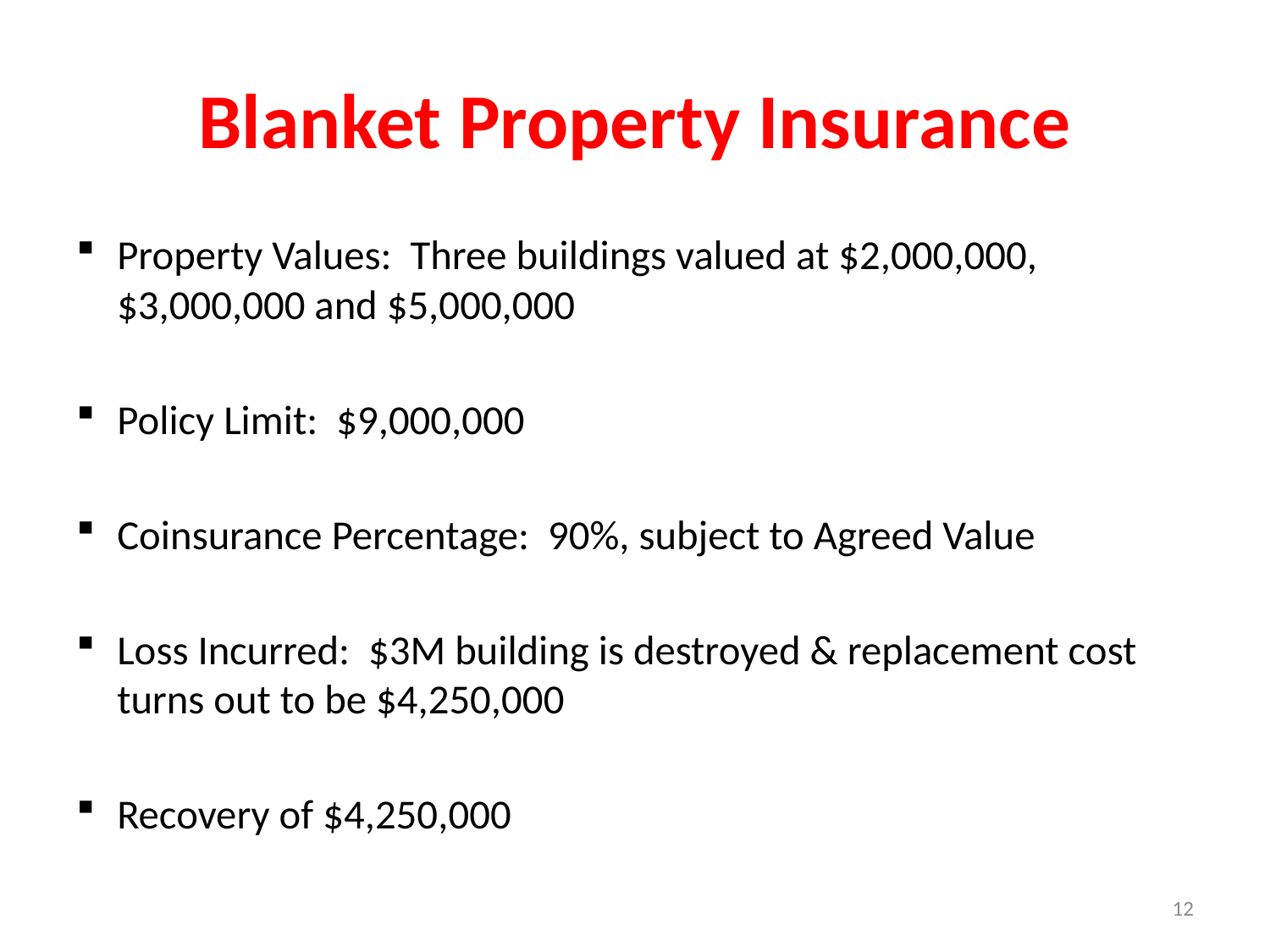

# Blanket Property Insurance
Property Values:  Three buildings valued at $2,000,000, $3,000,000 and $5,000,000

Policy Limit:  $9,000,000

Coinsurance Percentage:  90%, subject to Agreed Value

Loss Incurred:  $3M building is destroyed & replacement cost turns out to be $4,250,000

Recovery of $4,250,000

12